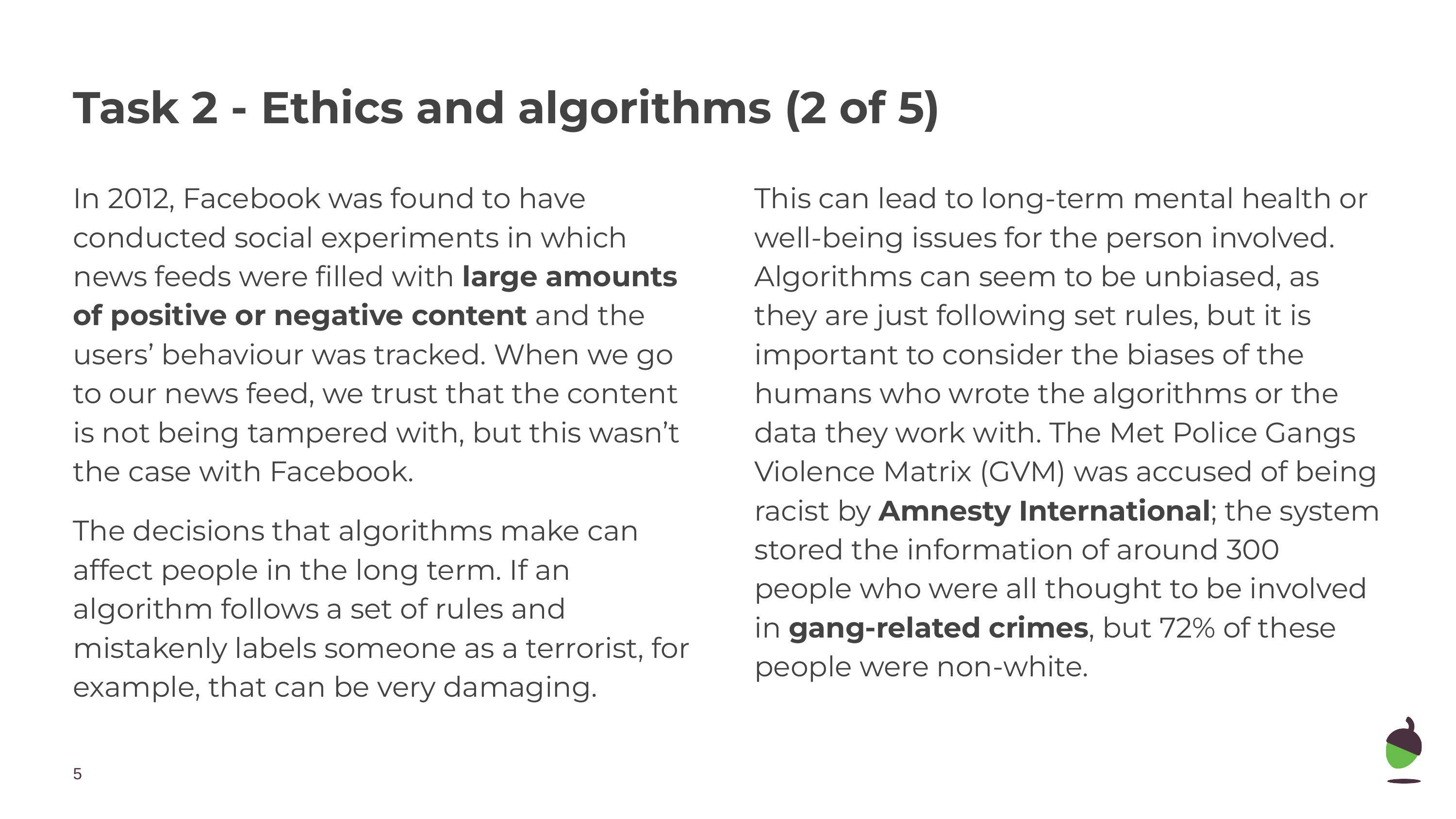

# Task 2 - Ethics and algorithms (2 of 5)
In 2012, Facebook was found to have conducted social experiments in which news feeds were filled with large amounts of positive or negative content and the users’ behaviour was tracked. When we go to our news feed, we trust that the content is not being tampered with, but this wasn’t the case with Facebook.
The decisions that algorithms make can affect people in the long term. If an algorithm follows a set of rules and mistakenly labels someone as a terrorist, for example, that can be very damaging.
This can lead to long-term mental health or well-being issues for the person involved. Algorithms can seem to be unbiased, as they are just following set rules, but it is important to consider the biases of the humans who wrote the algorithms or the data they work with. The Met Police Gangs Violence Matrix (GVM) was accused of being racist by Amnesty International; the system stored the information of around 300 people who were all thought to be involved in gang-related crimes, but 72% of these people were non-white.
5